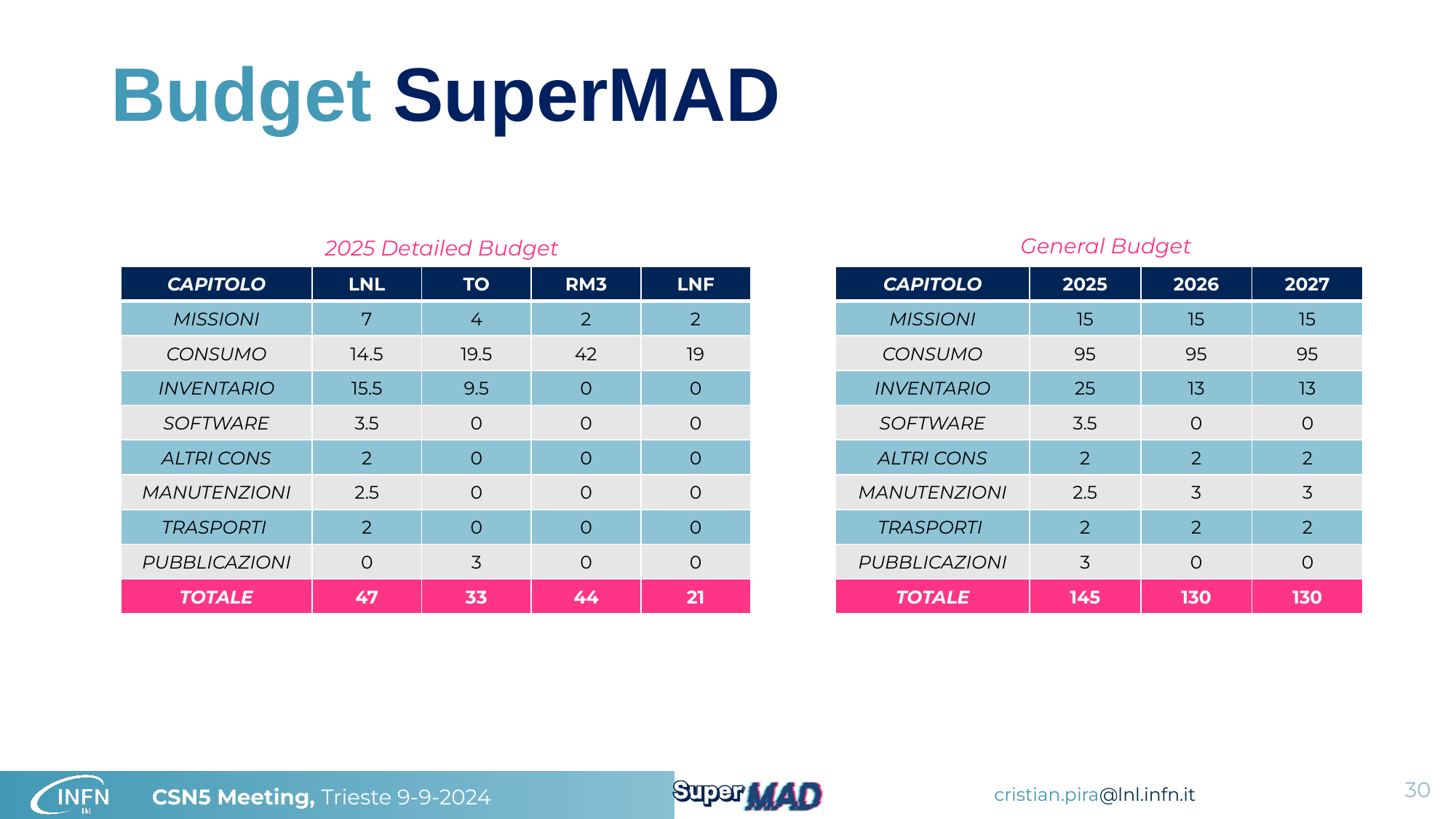

# Budget SuperMAD
General Budget
2025 Detailed Budget
| CAPITOLO | LNL | TO | RM3 | LNF |
| --- | --- | --- | --- | --- |
| MISSIONI | 7 | 4 | 2 | 2 |
| CONSUMO | 14.5 | 19.5 | 42 | 19 |
| INVENTARIO | 15.5 | 9.5 | 0 | 0 |
| SOFTWARE | 3.5 | 0 | 0 | 0 |
| ALTRI CONS | 2 | 0 | 0 | 0 |
| MANUTENZIONI | 2.5 | 0 | 0 | 0 |
| TRASPORTI | 2 | 0 | 0 | 0 |
| PUBBLICAZIONI | 0 | 3 | 0 | 0 |
| TOTALE | 47 | 33 | 44 | 21 |
| CAPITOLO | 2025 | 2026 | 2027 |
| --- | --- | --- | --- |
| MISSIONI | 15 | 15 | 15 |
| CONSUMO | 95 | 95 | 95 |
| INVENTARIO | 25 | 13 | 13 |
| SOFTWARE | 3.5 | 0 | 0 |
| ALTRI CONS | 2 | 2 | 2 |
| MANUTENZIONI | 2.5 | 3 | 3 |
| TRASPORTI | 2 | 2 | 2 |
| PUBBLICAZIONI | 3 | 0 | 0 |
| TOTALE | 145 | 130 | 130 |
30